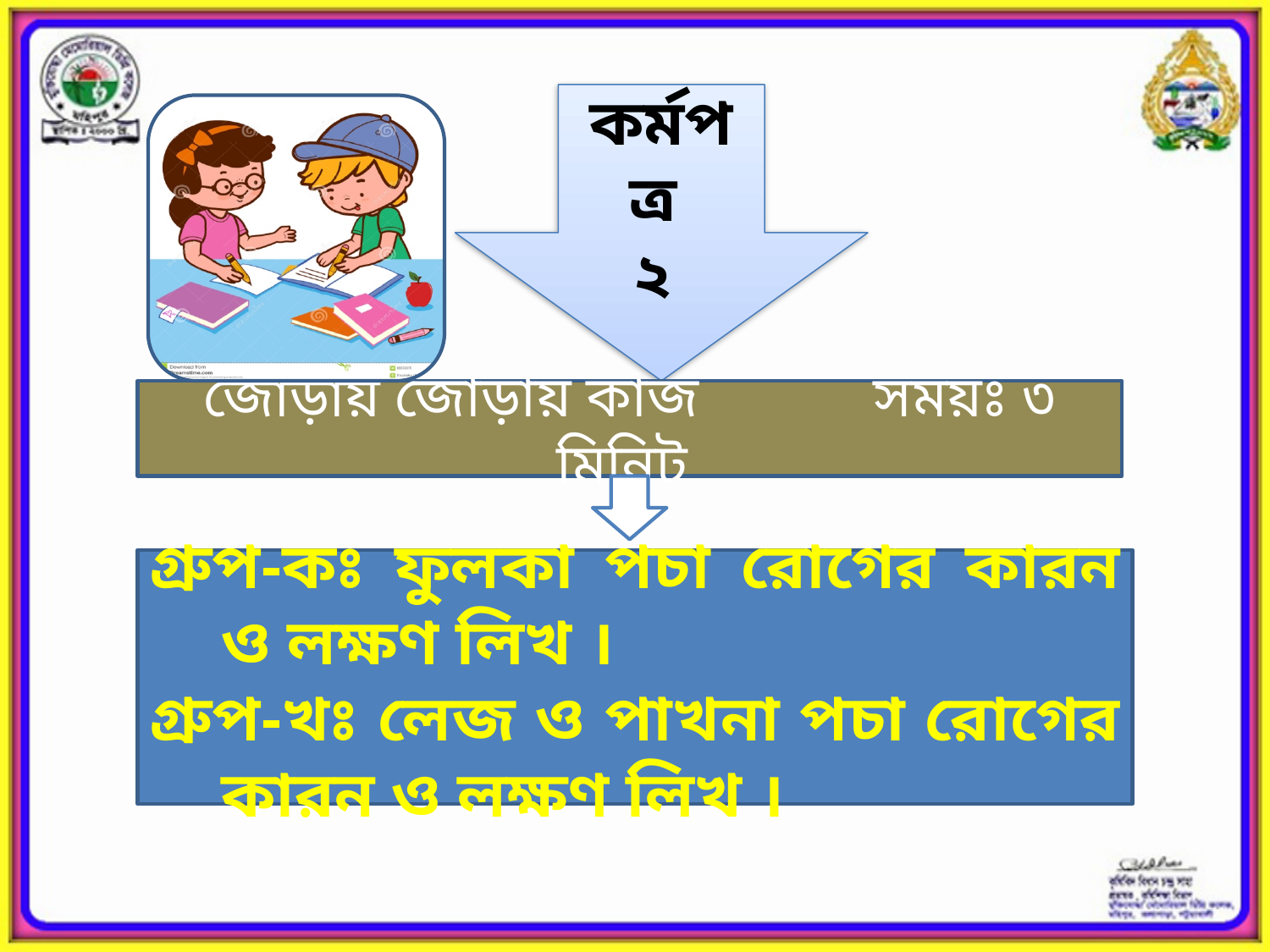

কর্মপত্র
২

জোড়ায় জোড়ায় কাজ            সময়ঃ ৩ মিনিট

গ্রুপ-কঃ ফুলকা পচা রোগের কারন ও লক্ষণ লিখ ।
গ্রুপ-খঃ লেজ ও পাখনা পচা রোগের কারন ও লক্ষণ লিখ ।